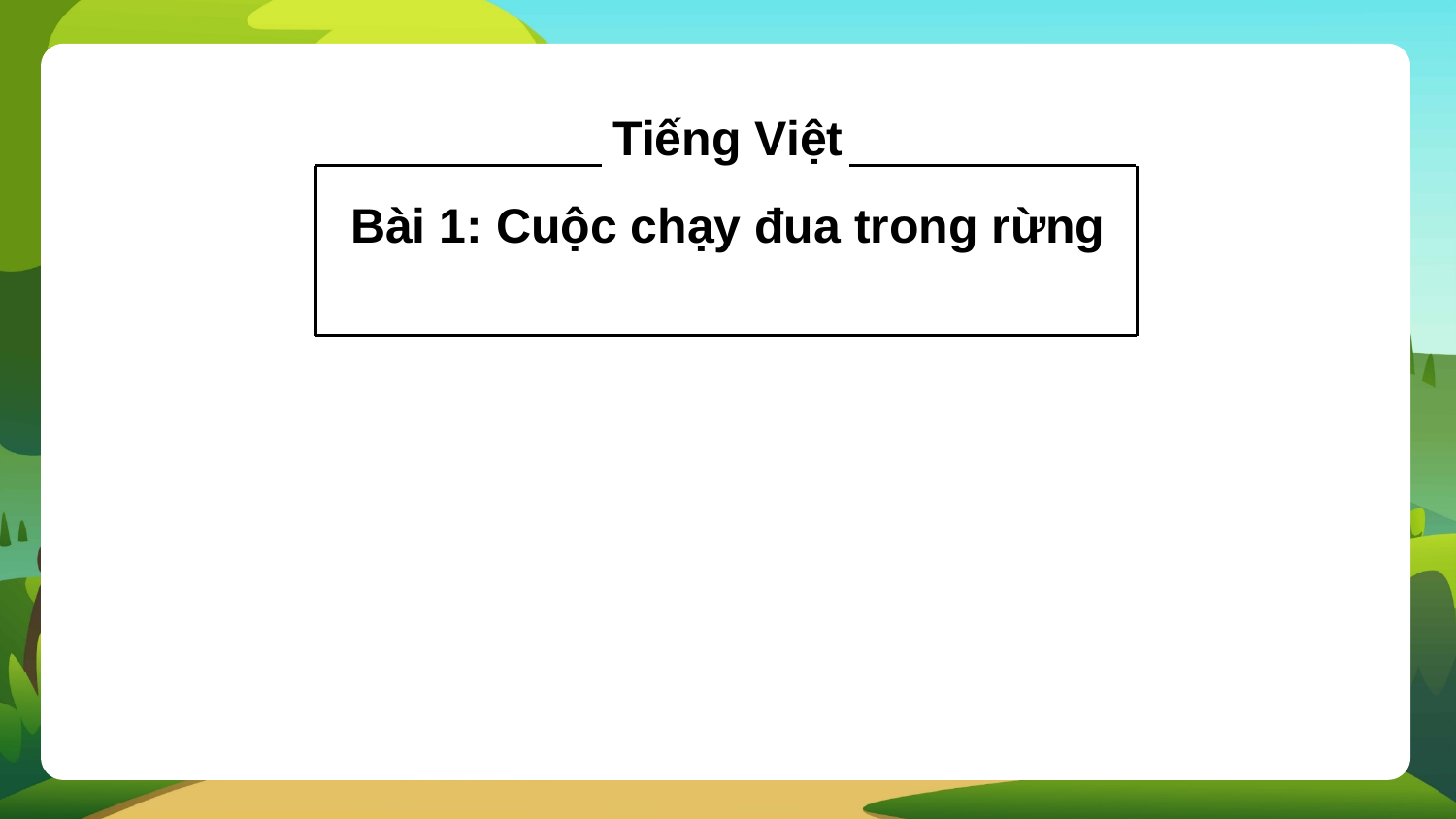

Tiếng Việt
Bài 1: Cuộc chạy đua trong rừng